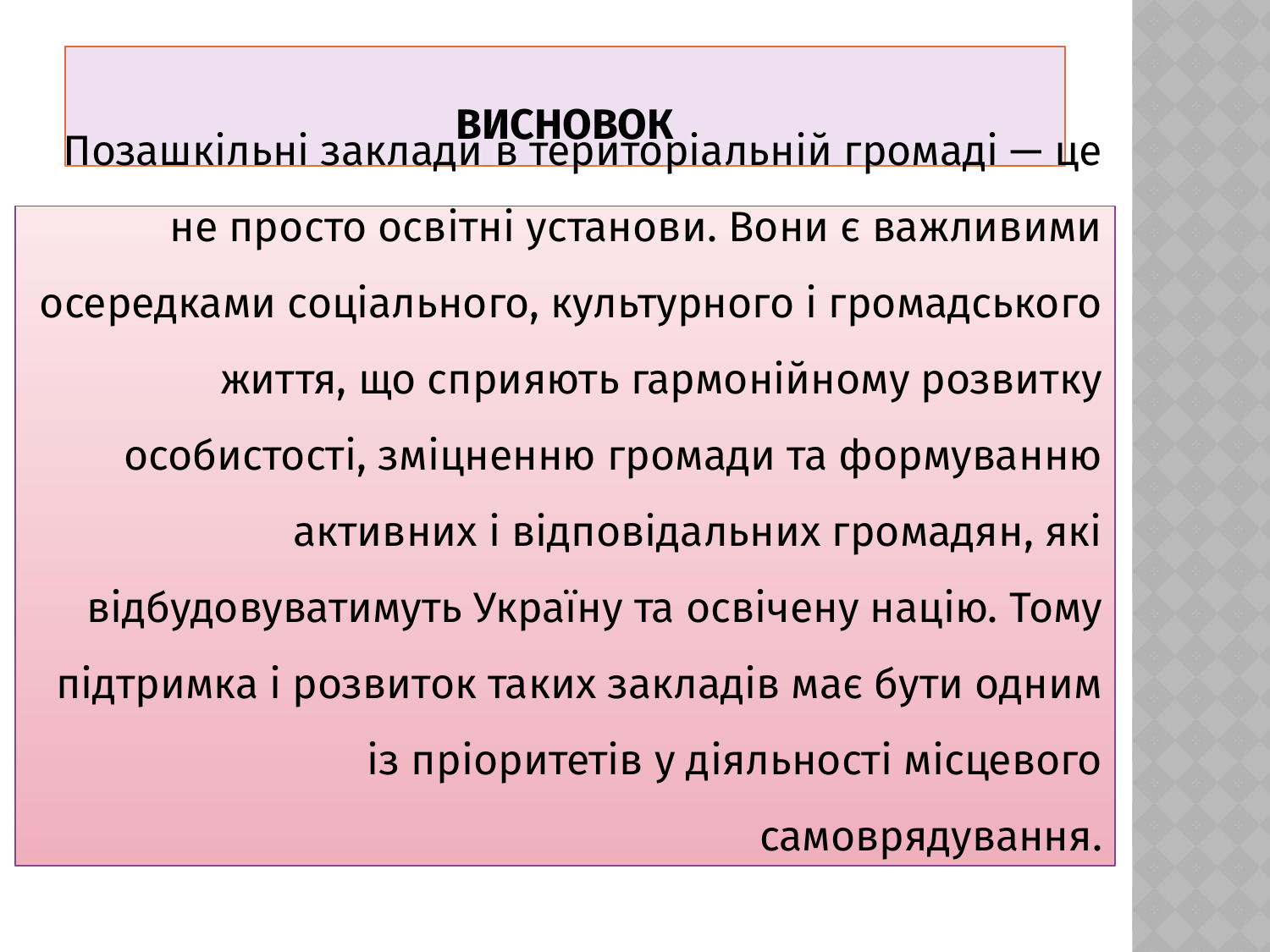

# висновок
Позашкільні заклади в територіальній громаді — це не просто освітні установи. Вони є важливими осередками соціального, культурного і громадського життя, що сприяють гармонійному розвитку особистості, зміцненню громади та формуванню активних і відповідальних громадян, які відбудовуватимуть Україну та освічену націю. Тому підтримка і розвиток таких закладів має бути одним із пріоритетів у діяльності місцевого самоврядування.